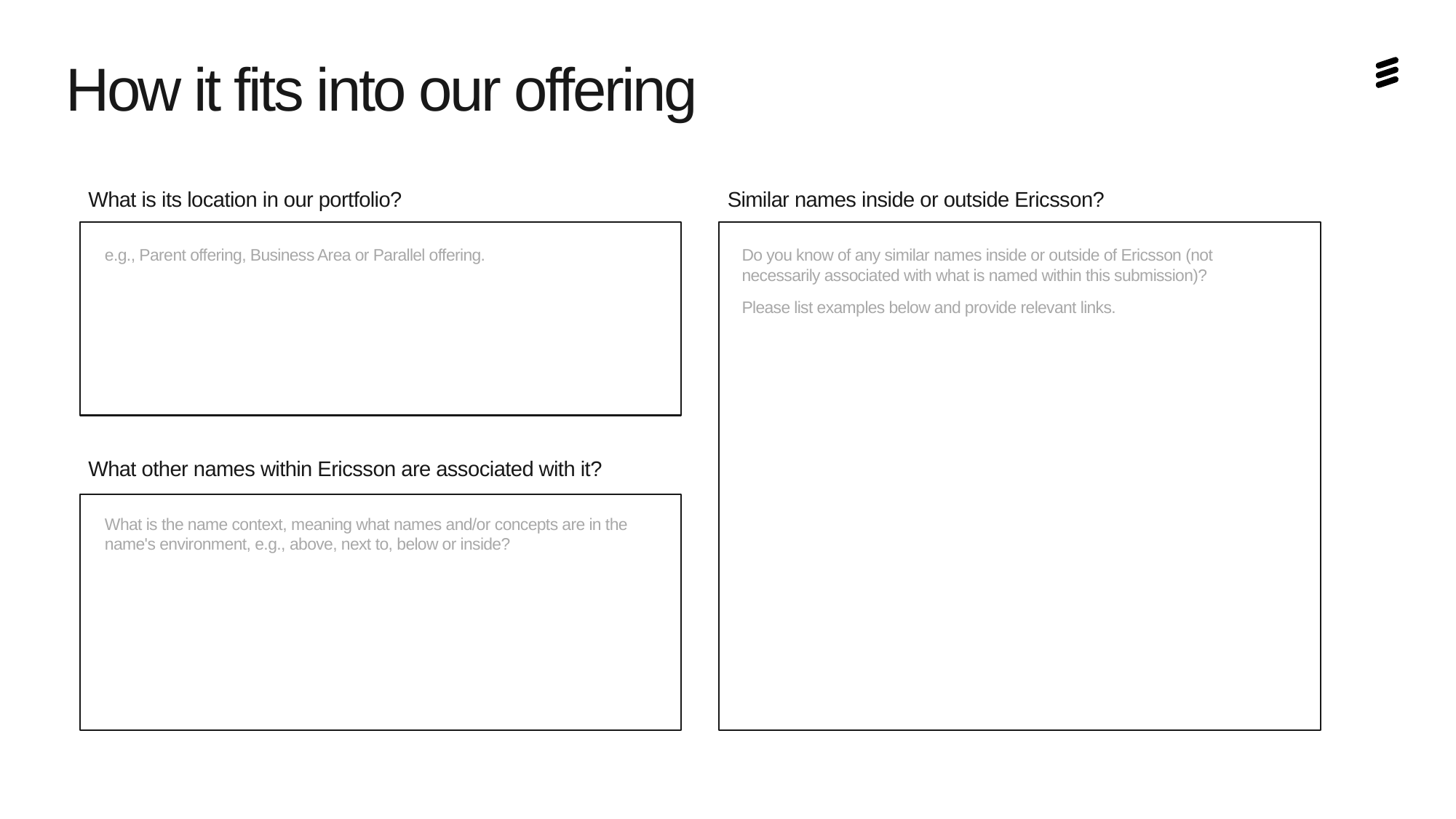

# How it fits into our offering
Similar names inside or outside Ericsson?
What is its location in our portfolio?

e.g., Parent offering, Business Area or Parallel offering.
Do you know of any similar names inside or outside of Ericsson (not necessarily associated with what is named within this submission)?
Please list examples below and provide relevant links.
What other names within Ericsson are associated with it?

What is the name context, meaning what names and/or concepts are in the name's environment, e.g., above, next to, below or inside?